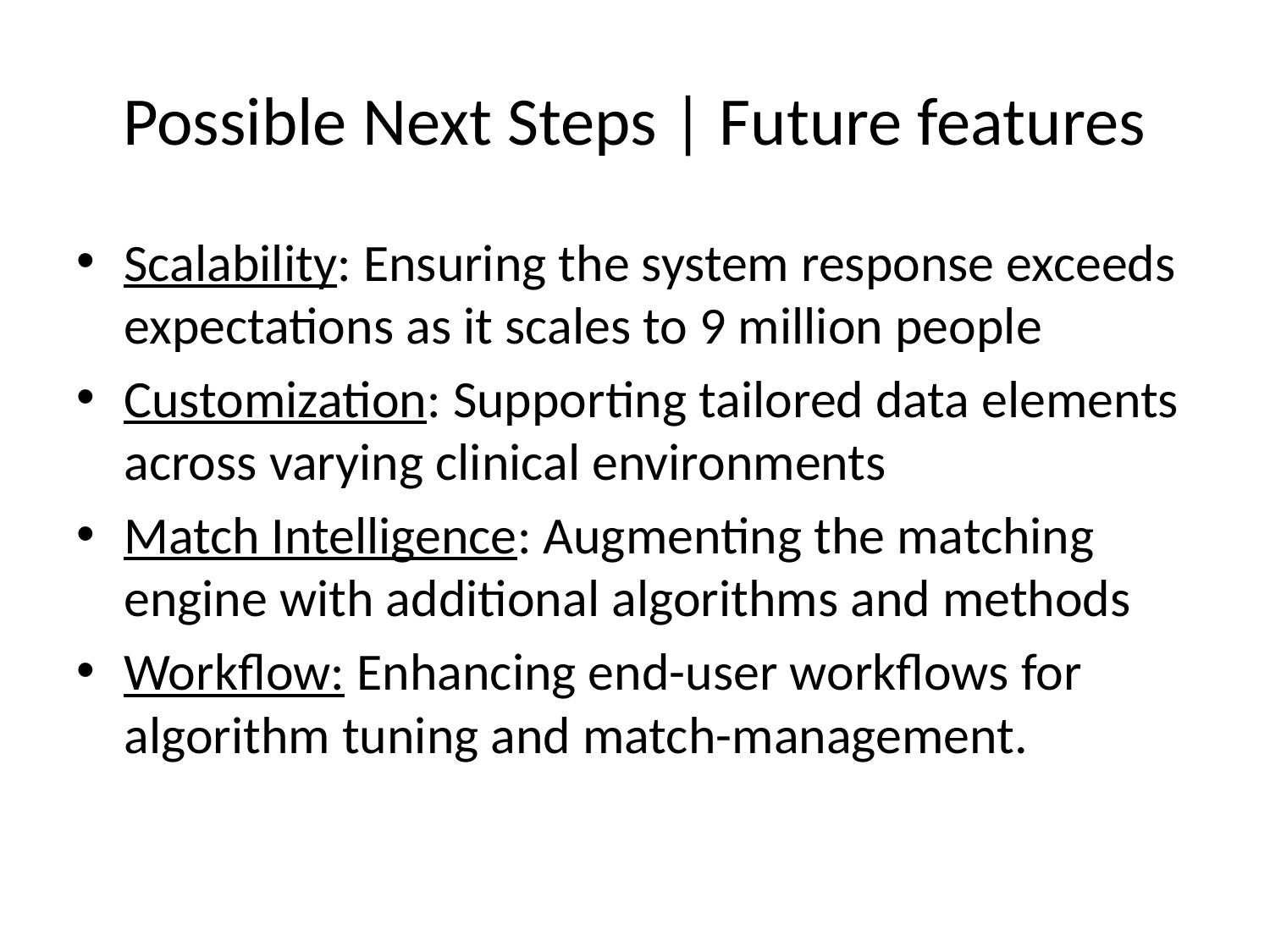

# Possible Next Steps | Future features
Scalability: Ensuring the system response exceeds expectations as it scales to 9 million people
Customization: Supporting tailored data elements across varying clinical environments
Match Intelligence: Augmenting the matching engine with additional algorithms and methods
Workflow: Enhancing end-user workflows for algorithm tuning and match-management.